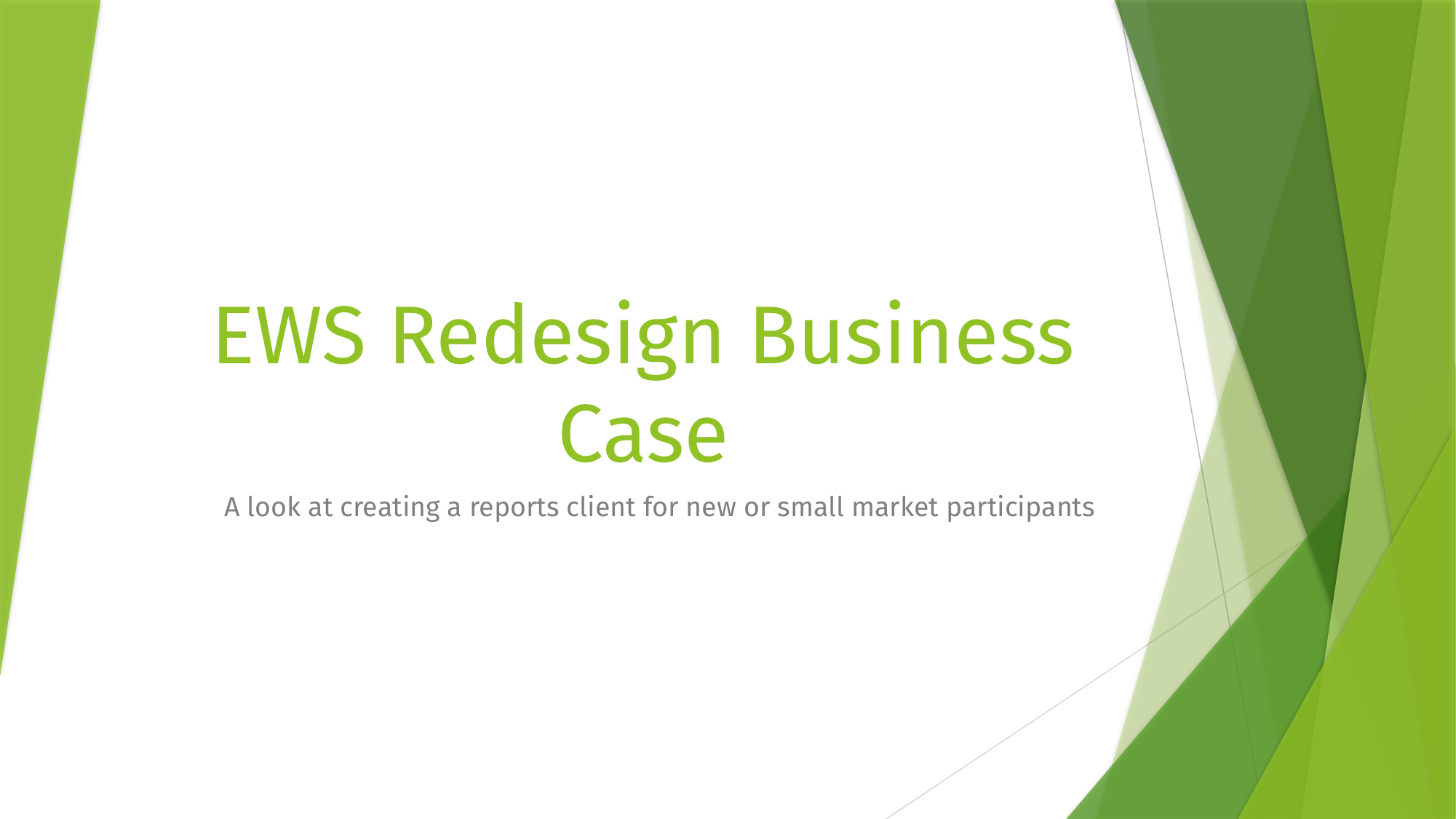

# EWS Redesign Business Case
A look at creating a reports client for new or small market participants